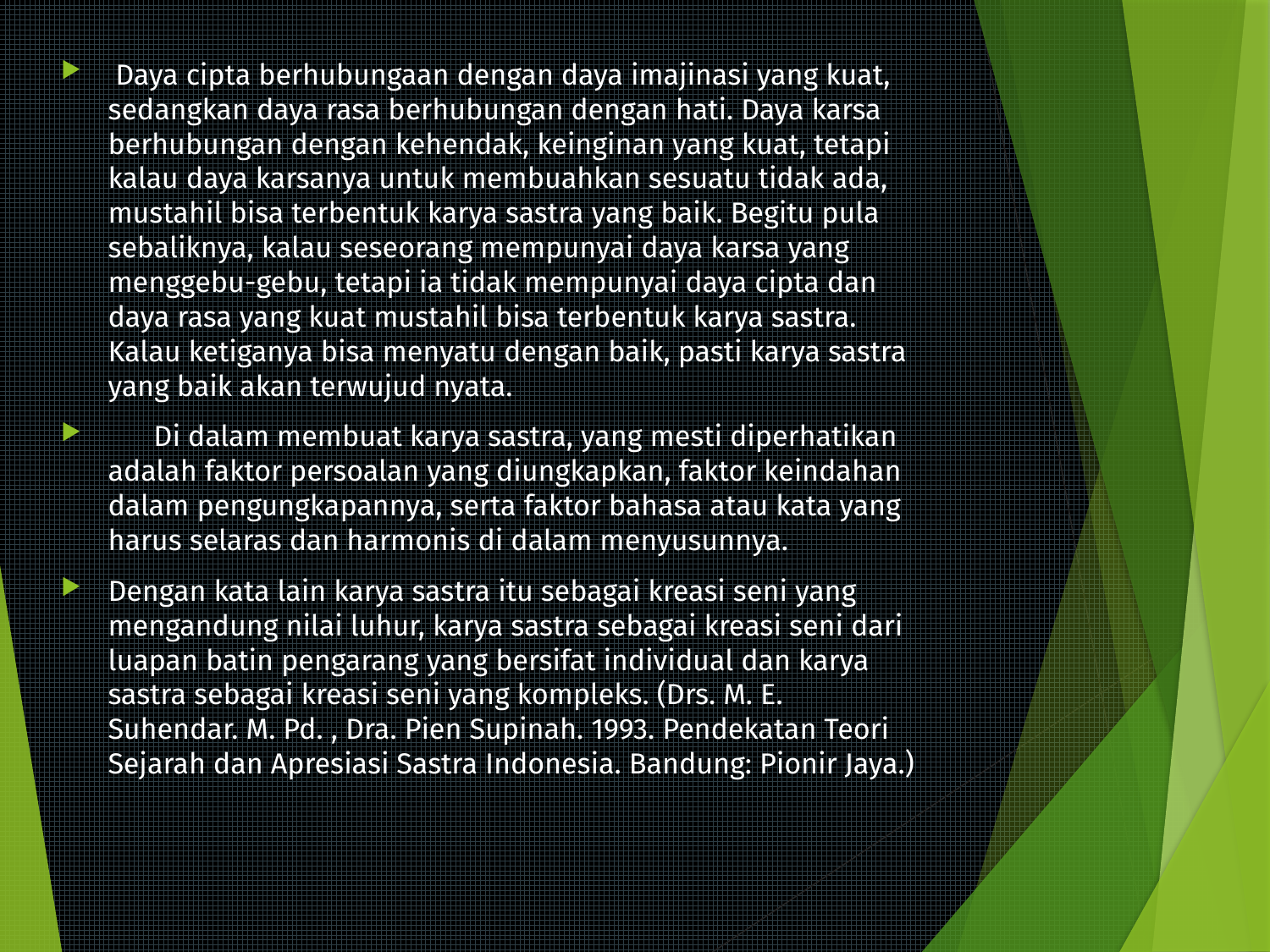

Daya cipta berhubungaan dengan daya imajinasi yang kuat, sedangkan daya rasa berhubungan dengan hati. Daya karsa berhubungan dengan kehendak, keinginan yang kuat, tetapi kalau daya karsanya untuk membuahkan sesuatu tidak ada, mustahil bisa terbentuk karya sastra yang baik. Begitu pula sebaliknya, kalau seseorang mempunyai daya karsa yang menggebu-gebu, tetapi ia tidak mempunyai daya cipta dan daya rasa yang kuat mustahil bisa terbentuk karya sastra. Kalau ketiganya bisa menyatu dengan baik, pasti karya sastra yang baik akan terwujud nyata.
      Di dalam membuat karya sastra, yang mesti diperhatikan adalah faktor persoalan yang diungkapkan, faktor keindahan dalam pengungkapannya, serta faktor bahasa atau kata yang harus selaras dan harmonis di dalam menyusunnya.
Dengan kata lain karya sastra itu sebagai kreasi seni yang mengandung nilai luhur, karya sastra sebagai kreasi seni dari luapan batin pengarang yang bersifat individual dan karya sastra sebagai kreasi seni yang kompleks. (Drs. M. E. Suhendar. M. Pd. , Dra. Pien Supinah. 1993. Pendekatan Teori Sejarah dan Apresiasi Sastra Indonesia. Bandung: Pionir Jaya.)